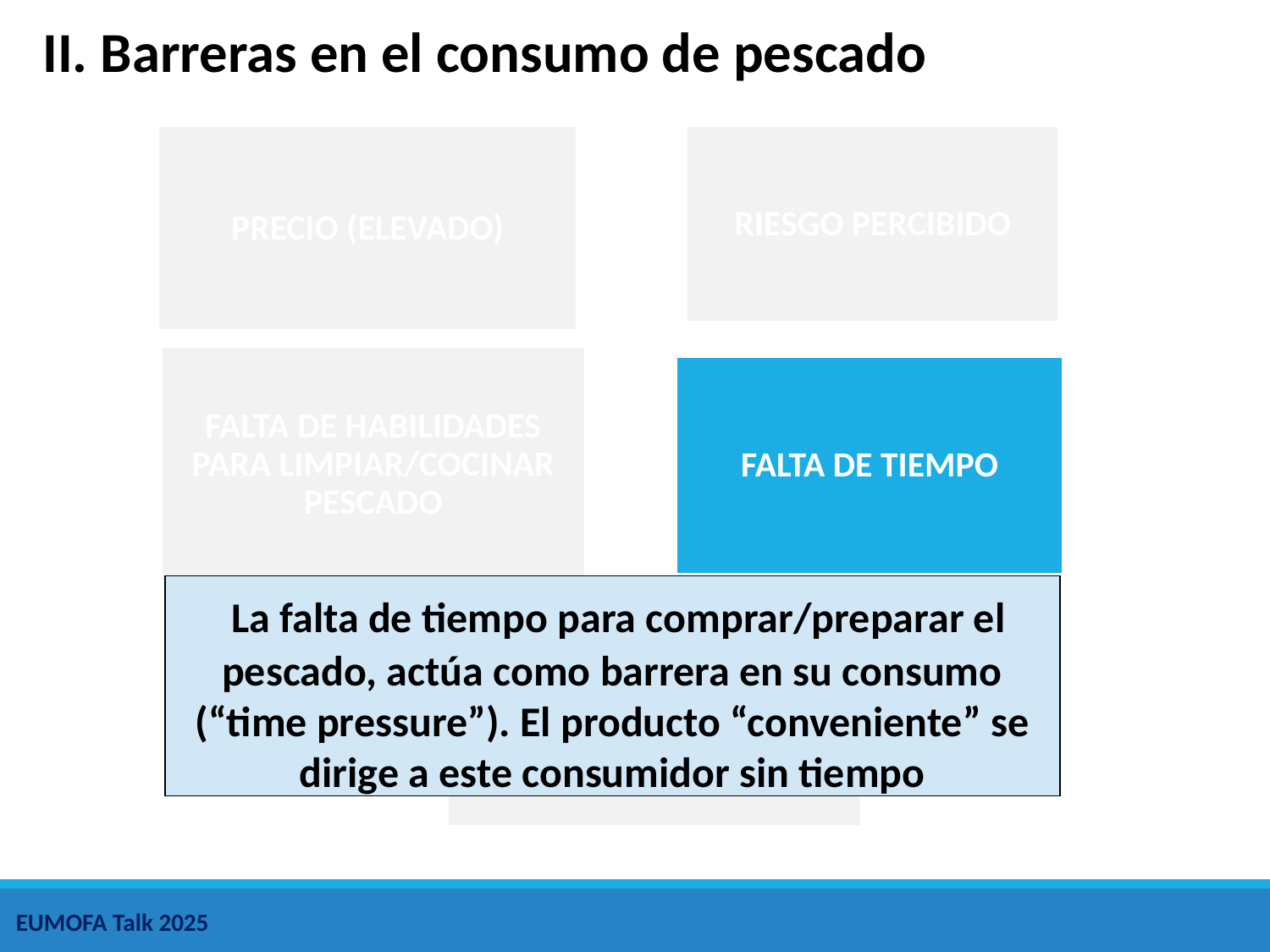

II. Barreras en el consumo de pescado
PRECIO (ELEVADO)
RIESGO PERCIBIDO
FALTA DE HABILIDADES PARA LIMPIAR/COCINAR PESCADO
FALTA DE TIEMPO
SEGURIDAD ALIMENTARIA
 La falta de tiempo para comprar/preparar el pescado, actúa como barrera en su consumo (“time pressure”). El producto “conveniente” se dirige a este consumidor sin tiempo
EUMOFA Talk 2025